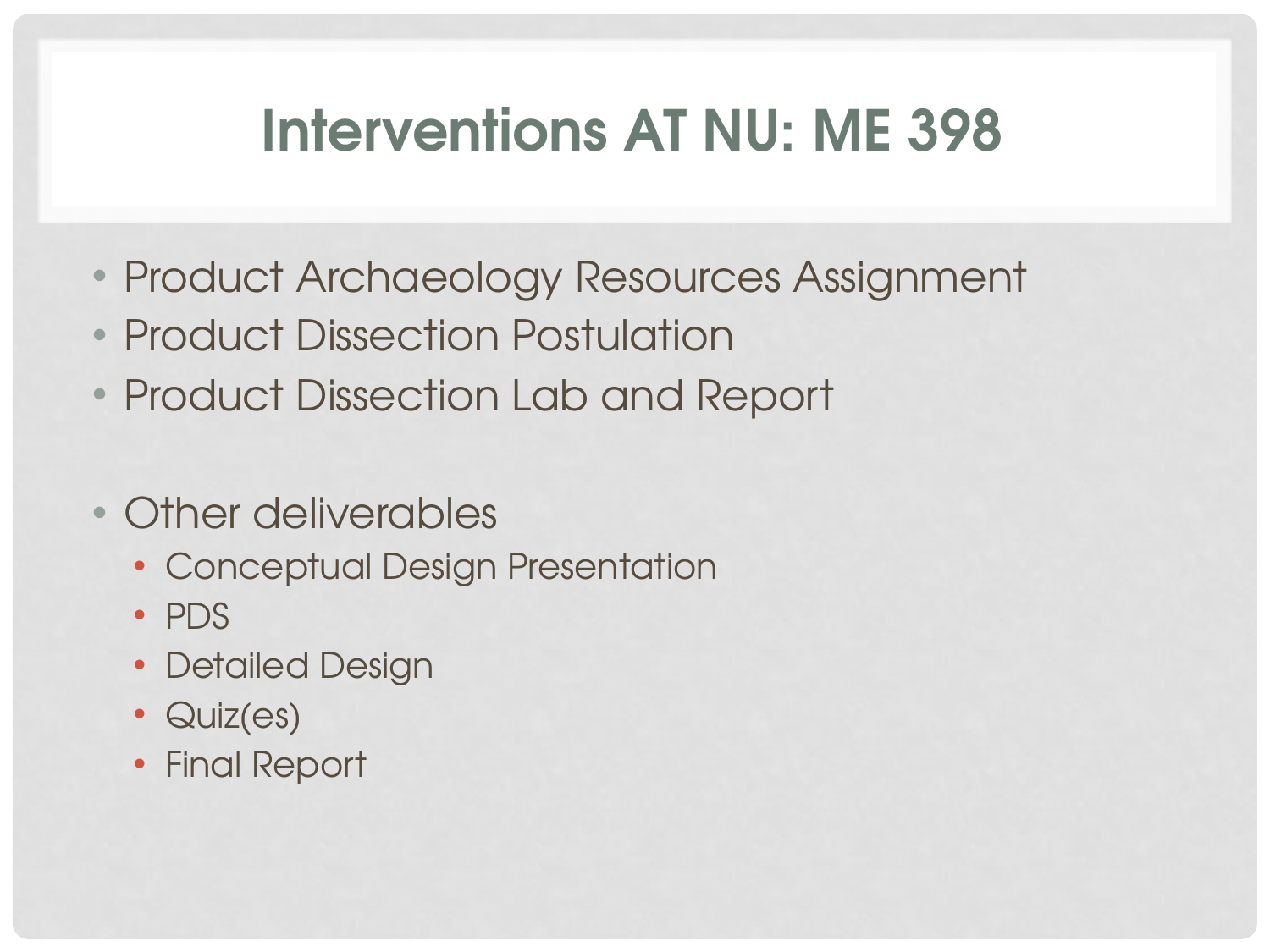

# Interventions AT NU: ME 398
Product Archaeology Resources Assignment
Product Dissection Postulation
Product Dissection Lab and Report

Other deliverables
Conceptual Design Presentation
PDS
Detailed Design
Quiz(es)
Final Report